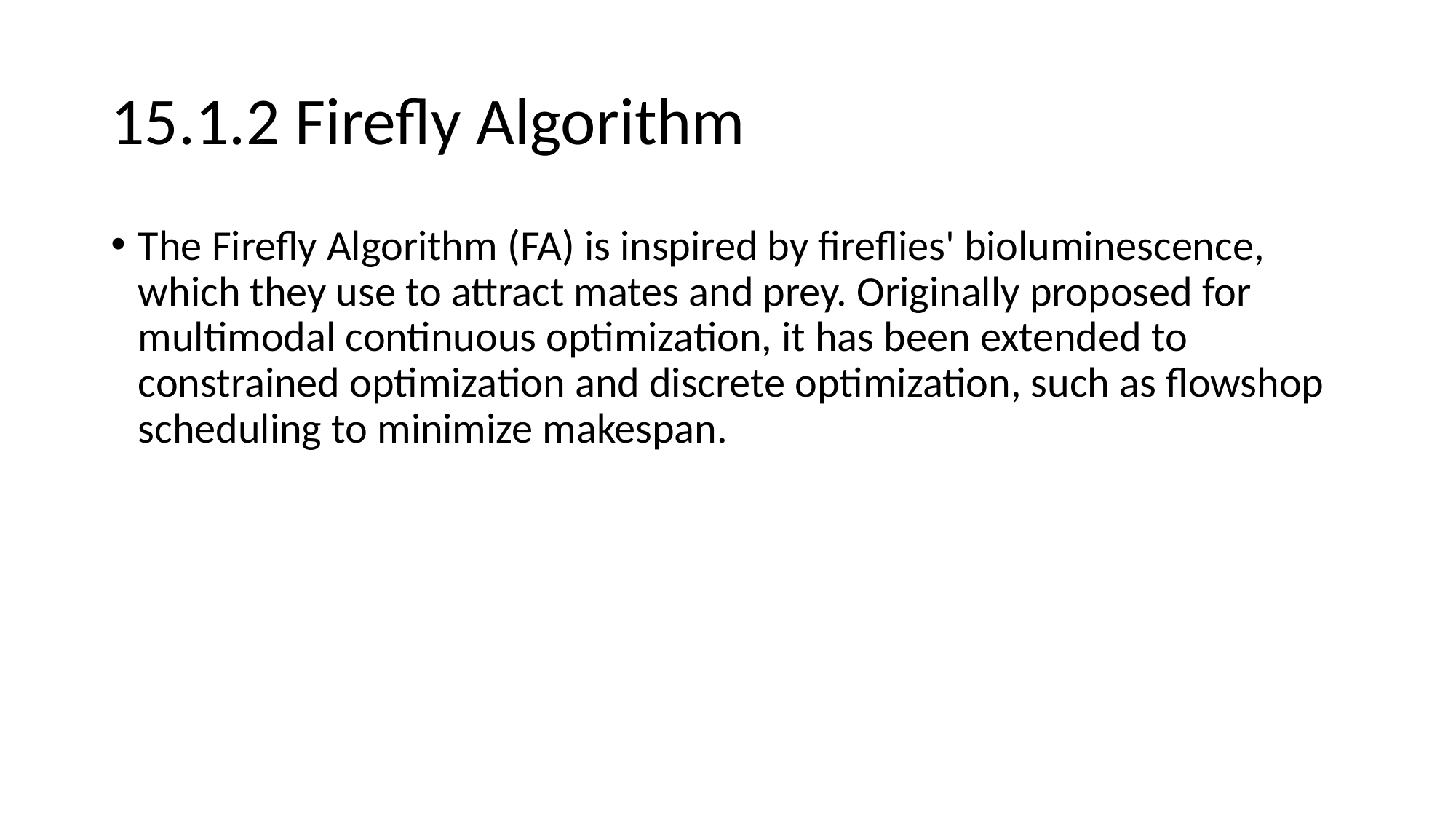

# 15.1.2 Firefly Algorithm
The Firefly Algorithm (FA) is inspired by fireflies' bioluminescence, which they use to attract mates and prey. Originally proposed for multimodal continuous optimization, it has been extended to constrained optimization and discrete optimization, such as flowshop scheduling to minimize makespan.